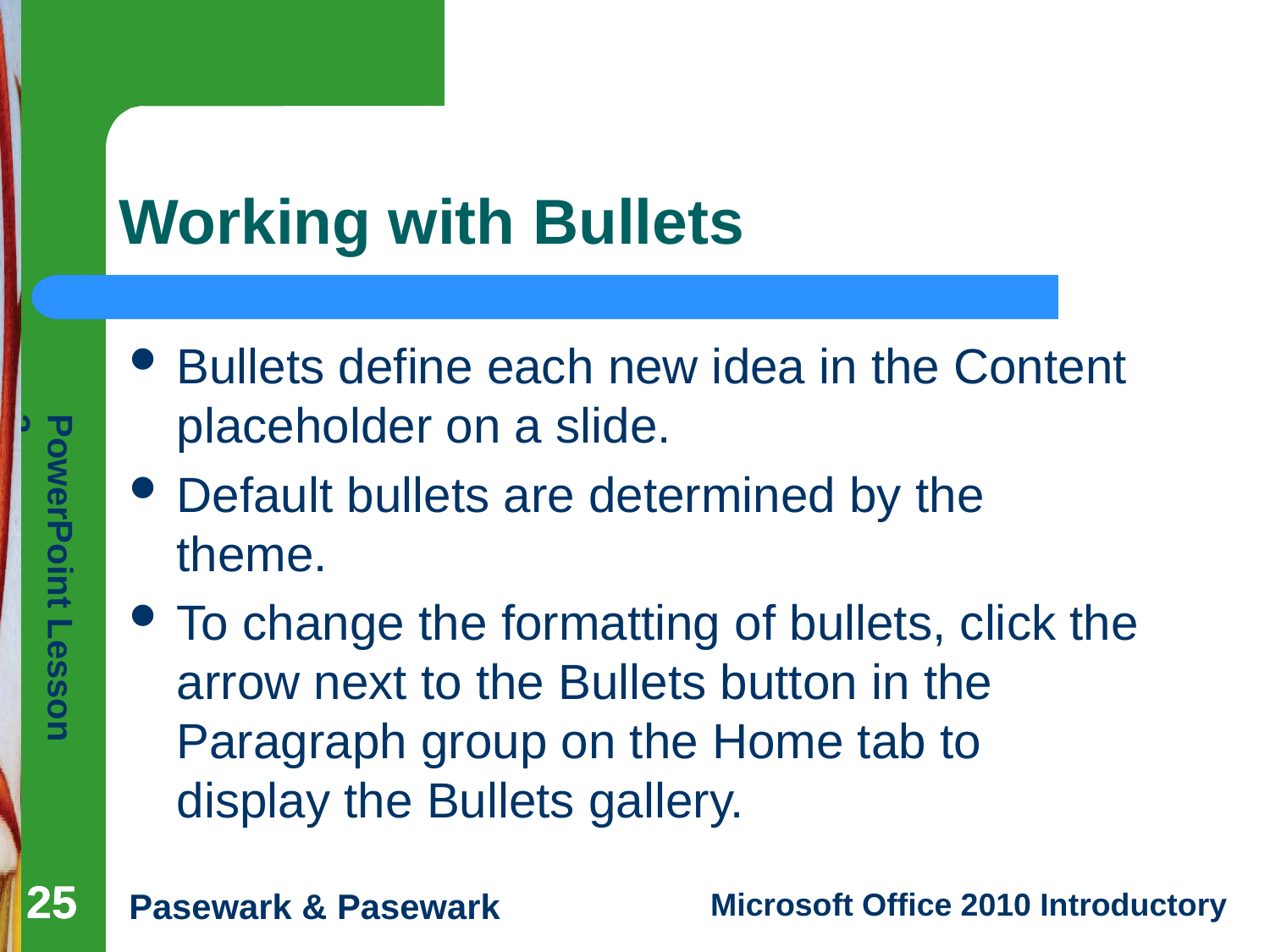

# Working with Bullets
Bullets define each new idea in the Content placeholder on a slide.
Default bullets are determined by the theme.
To change the formatting of bullets, click the arrow next to the Bullets button in the Paragraph group on the Home tab to display the Bullets gallery.
25
25
25